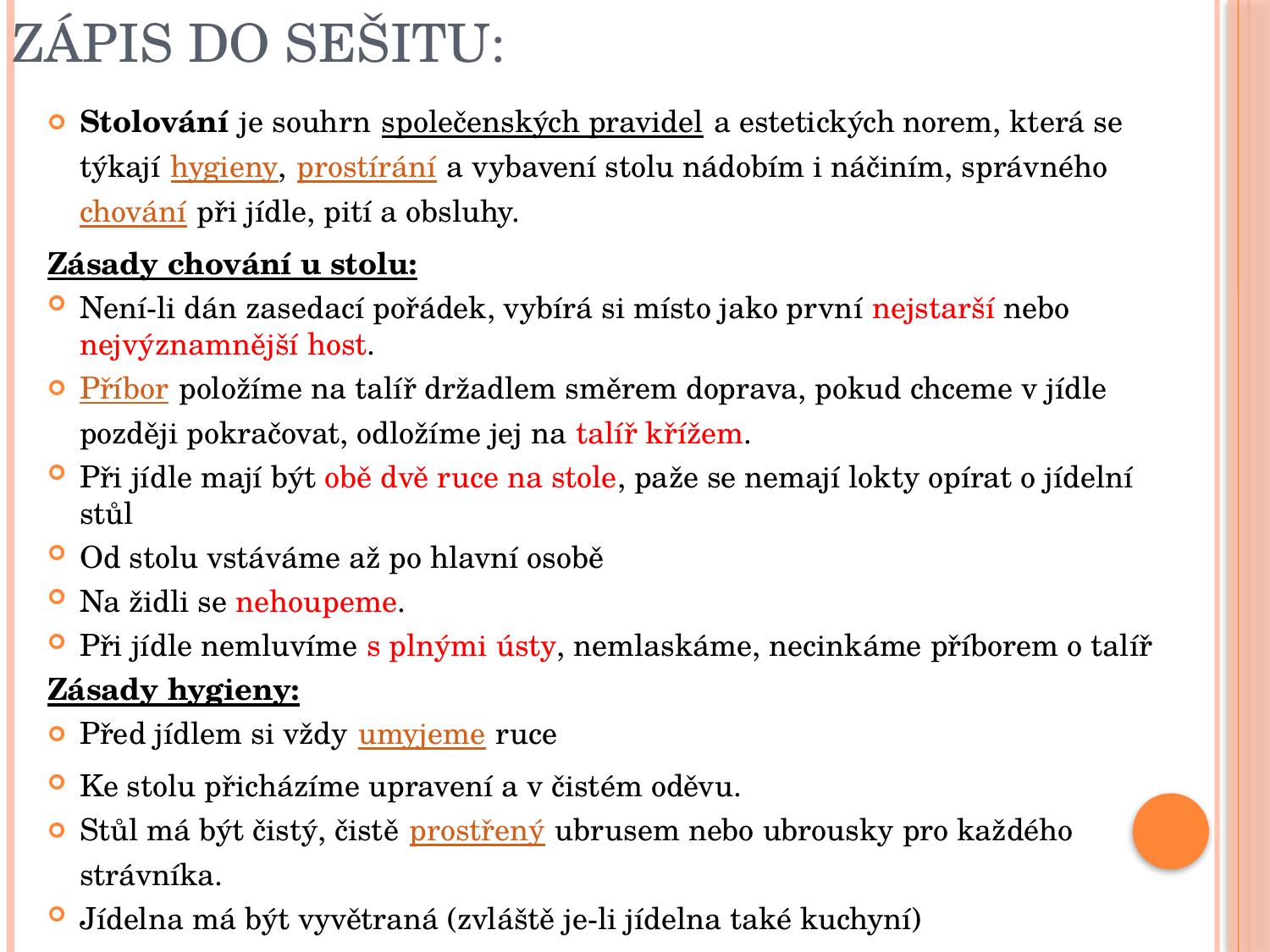

# Zápis do sešitu:
Stolování je souhrn společenských pravidel a estetických norem, která se týkají hygieny, prostírání a vybavení stolu nádobím i náčiním, správného chování při jídle, pití a obsluhy.
Zásady chování u stolu:
Není-li dán zasedací pořádek, vybírá si místo jako první nejstarší nebo nejvýznamnější host.
Příbor položíme na talíř držadlem směrem doprava, pokud chceme v jídle později pokračovat, odložíme jej na talíř křížem.
Při jídle mají být obě dvě ruce na stole, paže se nemají lokty opírat o jídelní stůl
Od stolu vstáváme až po hlavní osobě
Na židli se nehoupeme.
Při jídle nemluvíme s plnými ústy, nemlaskáme, necinkáme příborem o talíř
Zásady hygieny:
Před jídlem si vždy umyjeme ruce
Ke stolu přicházíme upravení a v čistém oděvu.
Stůl má být čistý, čistě prostřený ubrusem nebo ubrousky pro každého strávníka.
Jídelna má být vyvětraná (zvláště je-li jídelna také kuchyní)